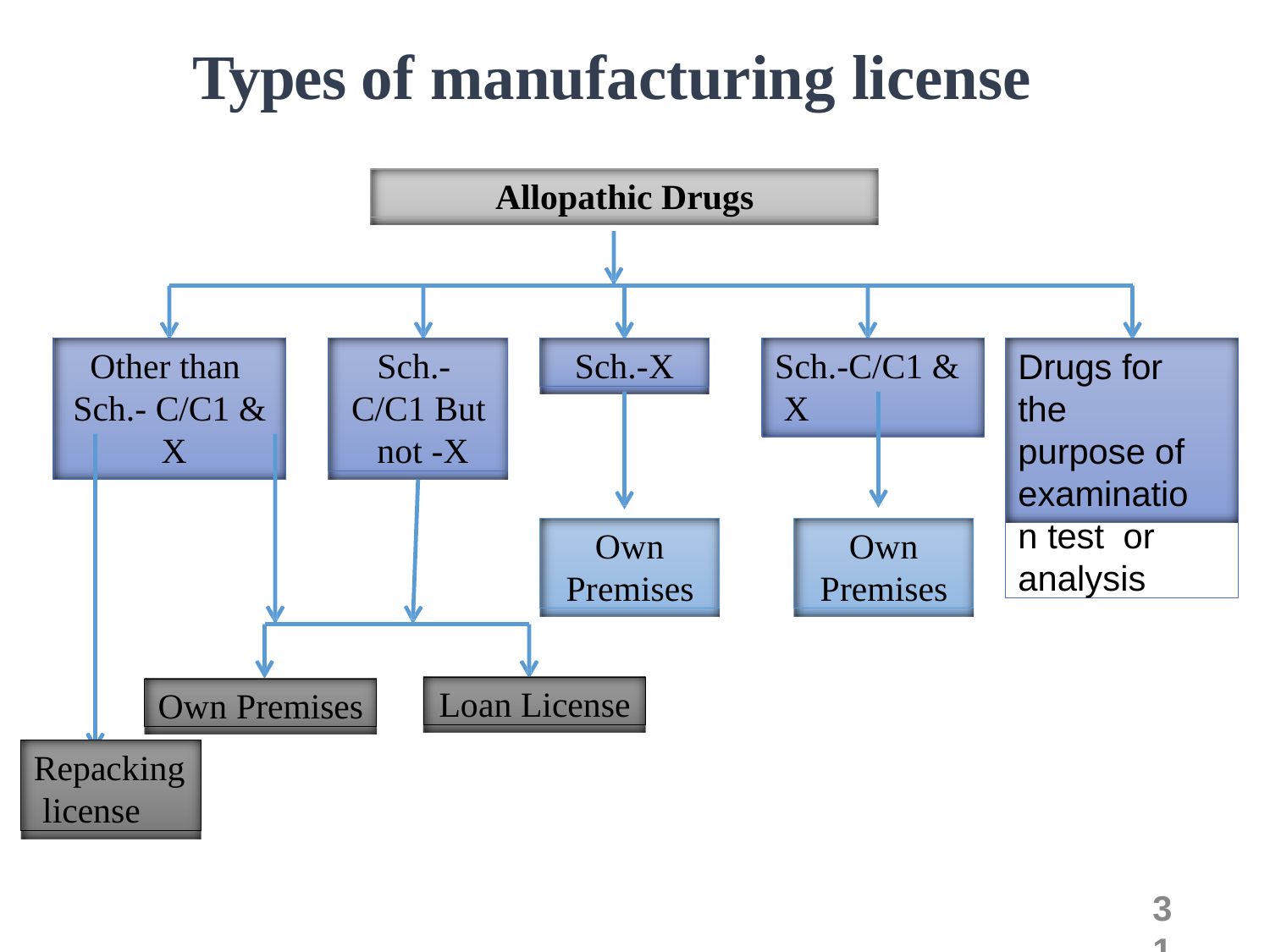

# Types of manufacturing license

Allopathic Drugs

Sch.-  C/C1 But  not -X
Sch.-X

Drugs for the  purpose of  examination test  or analysis
Other than  Sch.- C/C1 &  X
Sch.-C/C1 &  X

Own  Premises
Own  Premises

Loan License

Own Premises

Repacking  license
31